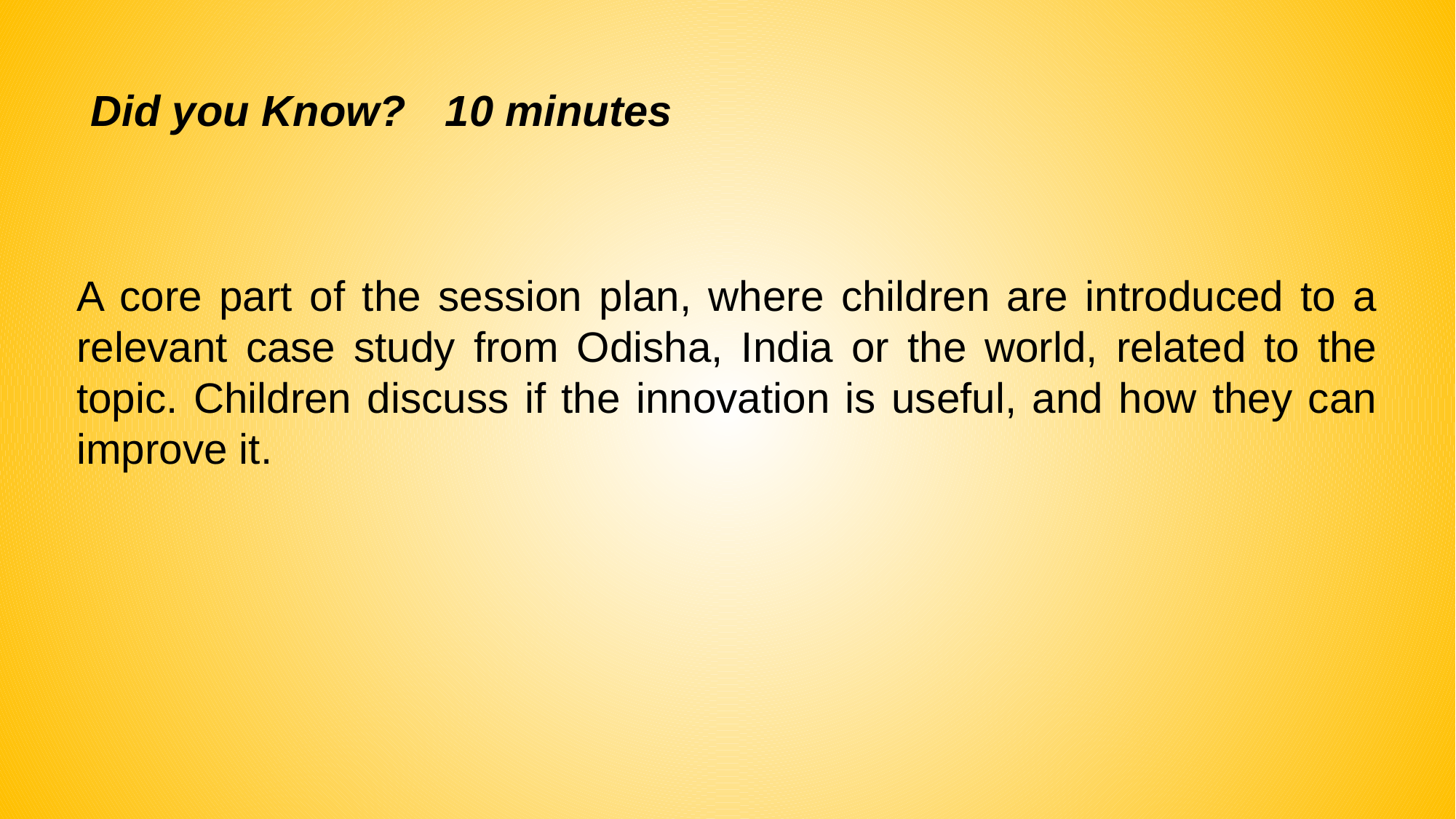

# Did you Know? 	10 minutes
A core part of the session plan, where children are introduced to a relevant case study from Odisha, India or the world, related to the topic. Children discuss if the innovation is useful, and how they can improve it.